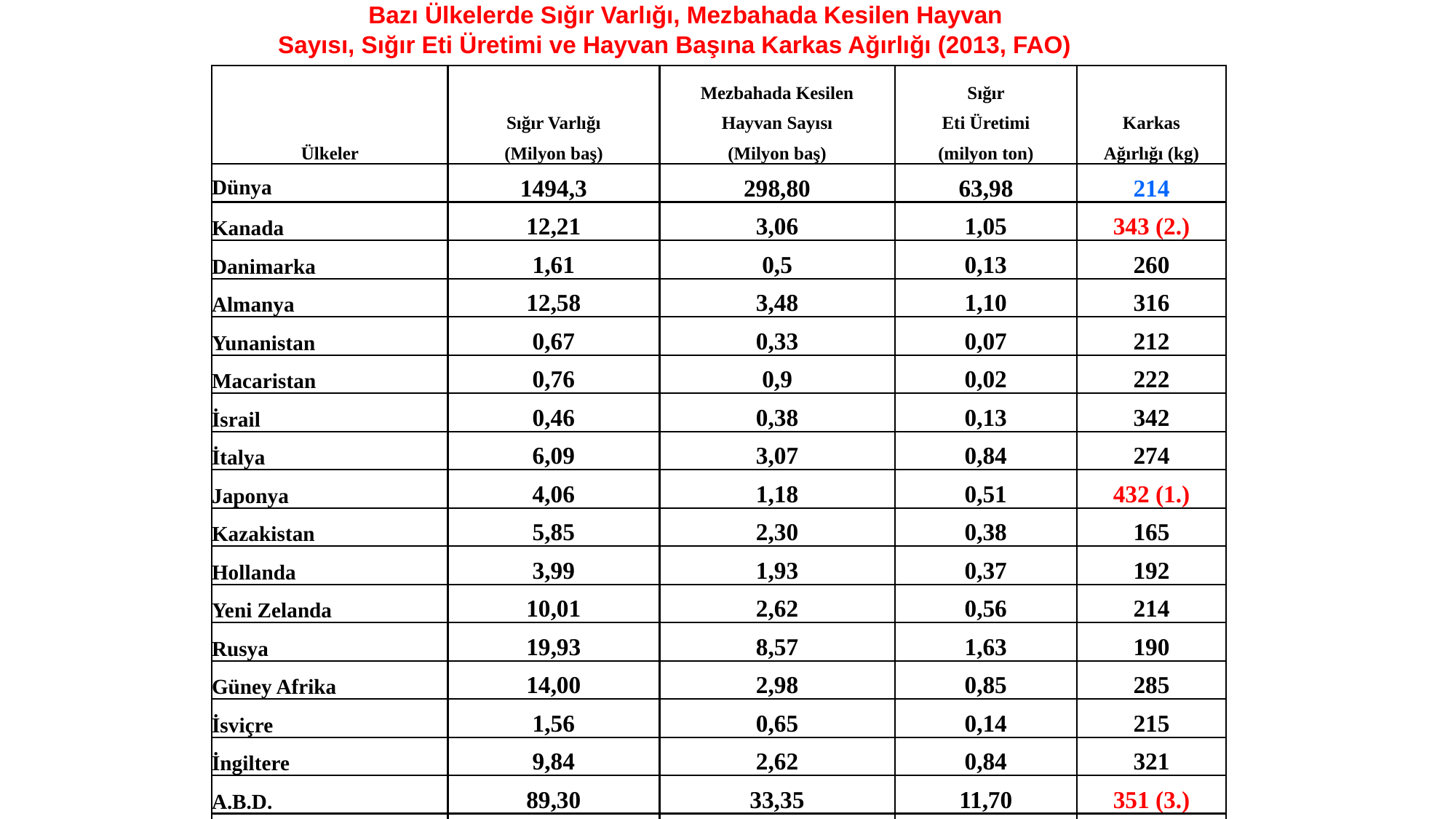

Bazı Ülkelerde Sığır Varlığı, Mezbahada Kesilen Hayvan
Sayısı, Sığır Eti Üretimi ve Hayvan Başına Karkas Ağırlığı (2013, FAO)
| Ülkeler | Sığır Varlığı (Milyon baş) | Mezbahada Kesilen Hayvan Sayısı (Milyon baş) | Sığır Eti Üretimi (milyon ton) | Karkas Ağırlığı (kg) |
| --- | --- | --- | --- | --- |
| Dünya | 1494,3 | 298,80 | 63,98 | 214 |
| Kanada | 12,21 | 3,06 | 1,05 | 343 (2.) |
| Danimarka | 1,61 | 0,5 | 0,13 | 260 |
| Almanya | 12,58 | 3,48 | 1,10 | 316 |
| Yunanistan | 0,67 | 0,33 | 0,07 | 212 |
| Macaristan | 0,76 | 0,9 | 0,02 | 222 |
| İsrail | 0,46 | 0,38 | 0,13 | 342 |
| İtalya | 6,09 | 3,07 | 0,84 | 274 |
| Japonya | 4,06 | 1,18 | 0,51 | 432 (1.) |
| Kazakistan | 5,85 | 2,30 | 0,38 | 165 |
| Hollanda | 3,99 | 1,93 | 0,37 | 192 |
| Yeni Zelanda | 10,01 | 2,62 | 0,56 | 214 |
| Rusya | 19,93 | 8,57 | 1,63 | 190 |
| Güney Afrika | 14,00 | 2,98 | 0,85 | 285 |
| İsviçre | 1,56 | 0,65 | 0,14 | 215 |
| İngiltere | 9,84 | 2,62 | 0,84 | 321 |
| A.B.D. | 89,30 | 33,35 | 11,70 | 351 (3.) |
| Meksika | 32,00 | 8,79 | 1,80 | 205 |
| Türkiye | 13,92 | 3,43 | 0,87 | 253 |